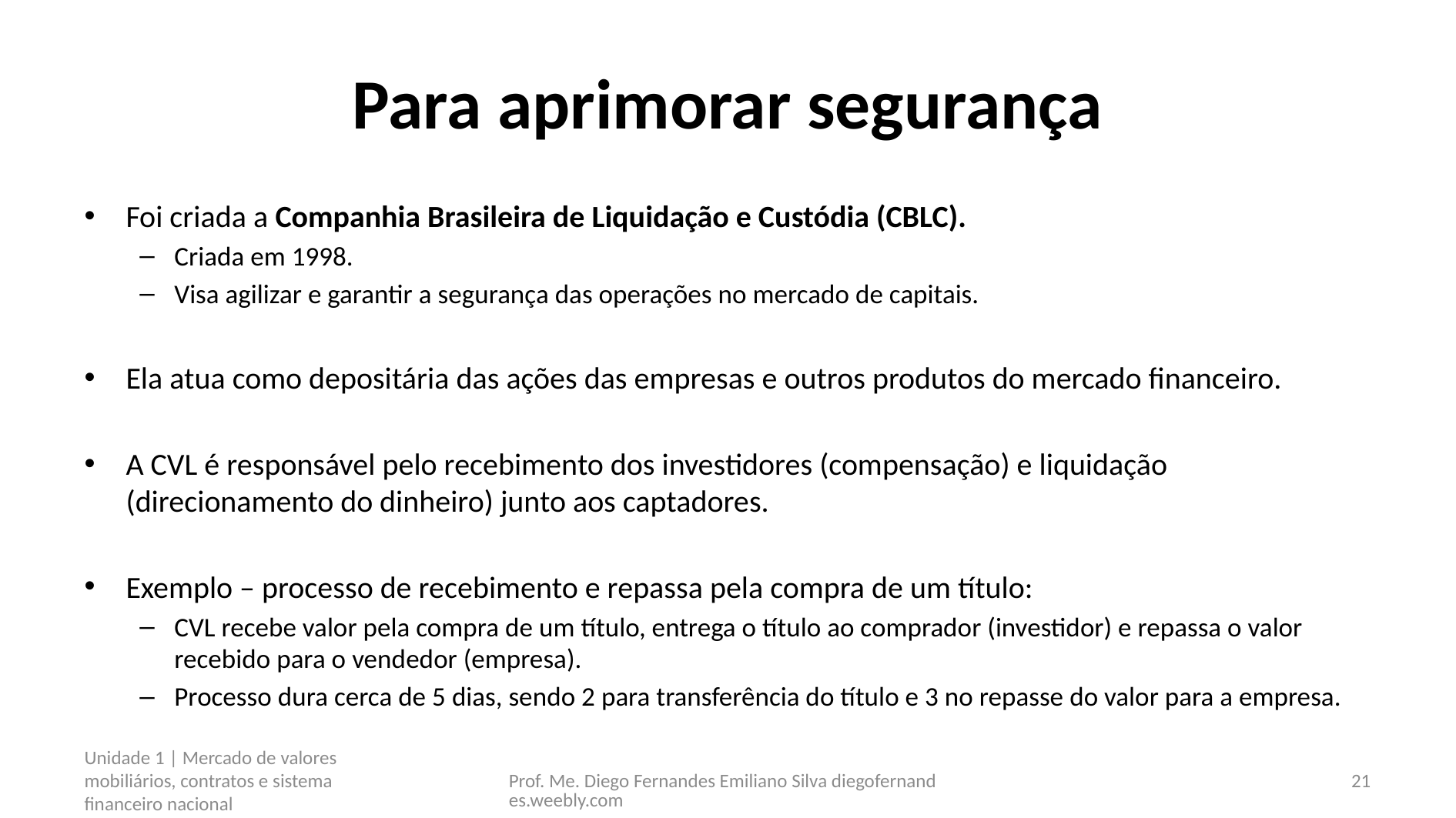

# Para aprimorar segurança
Foi criada a Companhia Brasileira de Liquidação e Custódia (CBLC).
Criada em 1998.
Visa agilizar e garantir a segurança das operações no mercado de capitais.

Ela atua como depositária das ações das empresas e outros produtos do mercado financeiro.

A CVL é responsável pelo recebimento dos investidores (compensação) e liquidação (direcionamento do dinheiro) junto aos captadores.

Exemplo – processo de recebimento e repassa pela compra de um título:
CVL recebe valor pela compra de um título, entrega o título ao comprador (investidor) e repassa o valor recebido para o vendedor (empresa).
Processo dura cerca de 5 dias, sendo 2 para transferência do título e 3 no repasse do valor para a empresa.
Unidade 1 | Mercado de valores mobiliários, contratos e sistema financeiro nacional
Prof. Me. Diego Fernandes Emiliano Silva diegofernandes.weebly.com
21